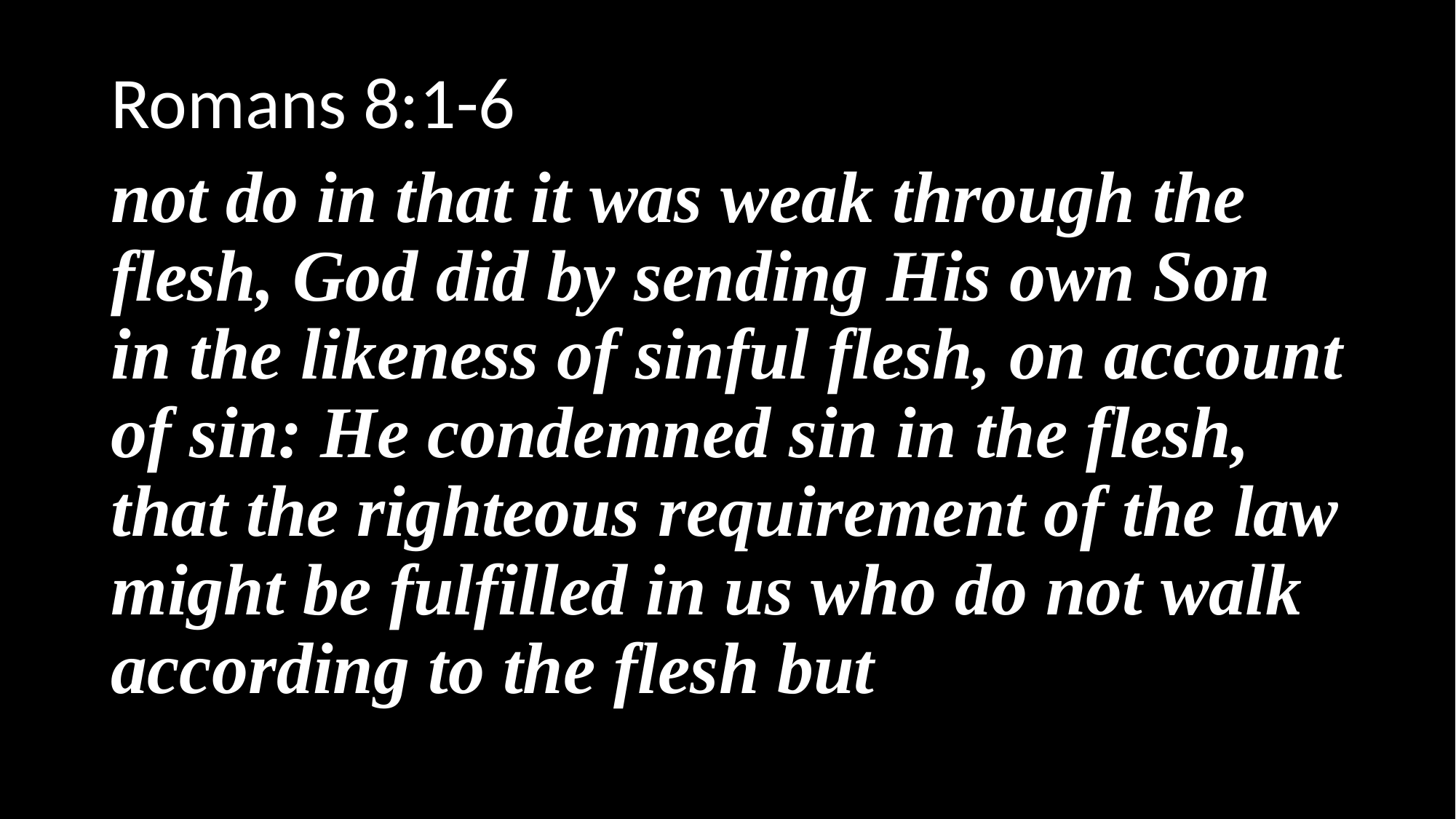

Romans 8:1-6
not do in that it was weak through the flesh, God did by sending His own Son in the likeness of sinful flesh, on account of sin: He condemned sin in the flesh, that the righteous requirement of the law might be fulfilled in us who do not walk according to the flesh but